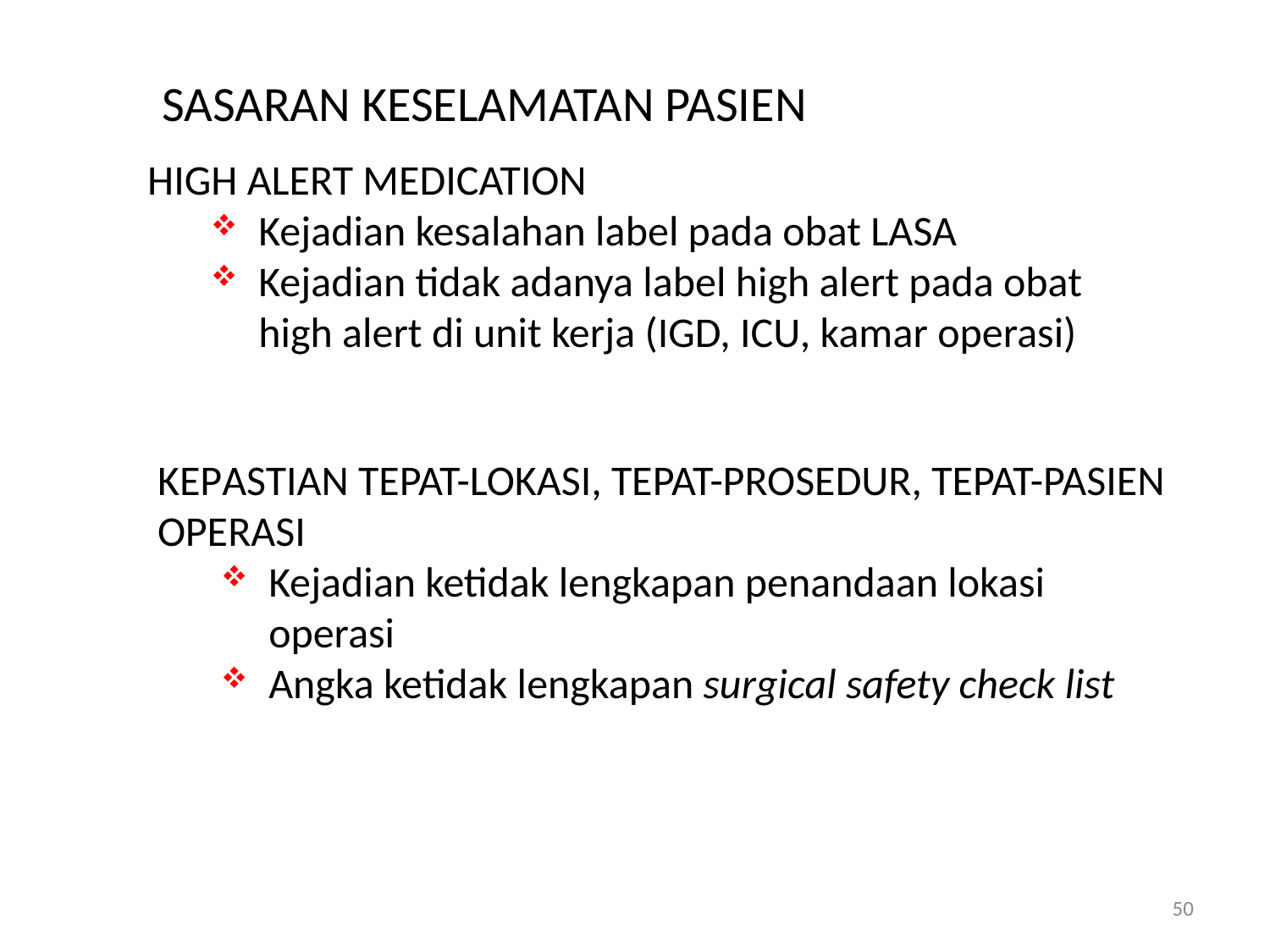

SASARAN KESELAMATAN PASIEN
HIGH ALERT MEDICATION
Kejadian kesalahan label pada obat LASA
Kejadian tidak adanya label high alert pada obat high alert di unit kerja (IGD, ICU, kamar operasi)
KEPASTIAN TEPAT-LOKASI, TEPAT-PROSEDUR, TEPAT-PASIEN OPERASI
Kejadian ketidak lengkapan penandaan lokasi operasi
Angka ketidak lengkapan surgical safety check list
50